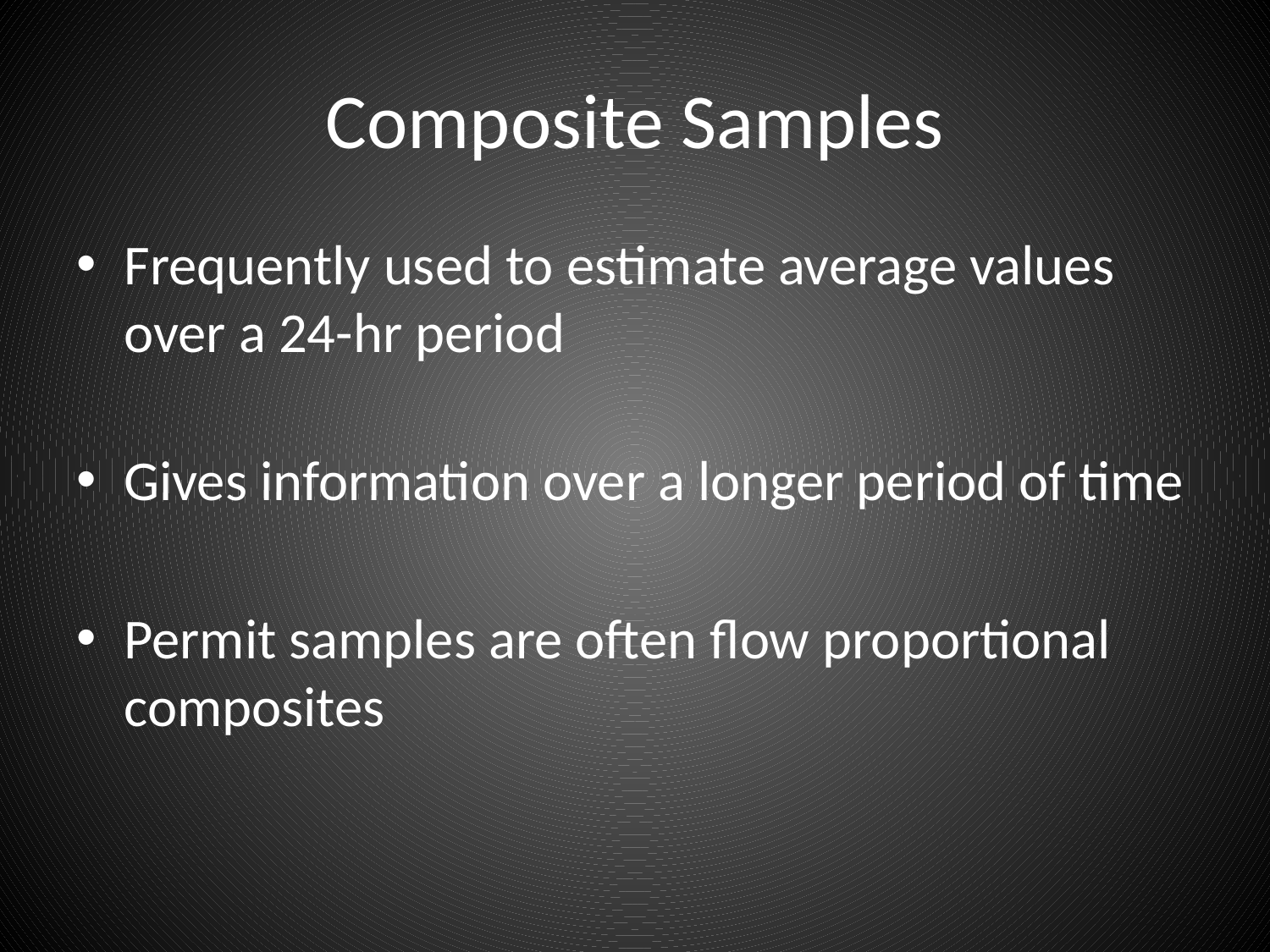

# Composite Samples
Frequently used to estimate average values over a 24-hr period

Gives information over a longer period of time

Permit samples are often flow proportional composites